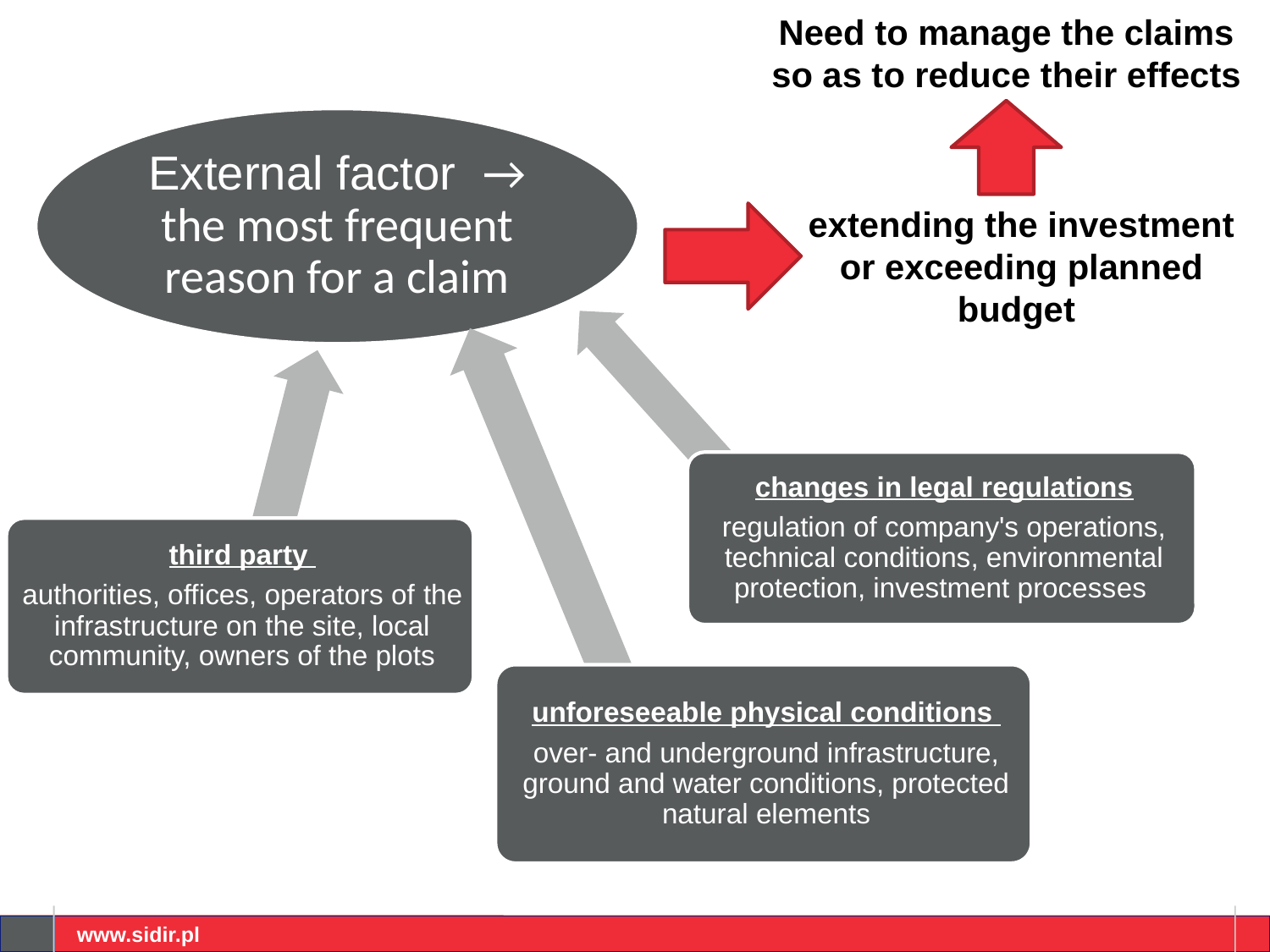

External factor  → the most frequent reason for a claim
third party
authorities, offices, operators of the infrastructure on the site, local community, owners of the plots
changes in legal regulations
regulation of company's operations, technical conditions, environmental protection, investment processes
unforeseeable physical conditions
over- and underground infrastructure, ground and water conditions, protected natural elements
Need to manage the claims so as to reduce their effects
18

extending the investment or exceeding planned budget